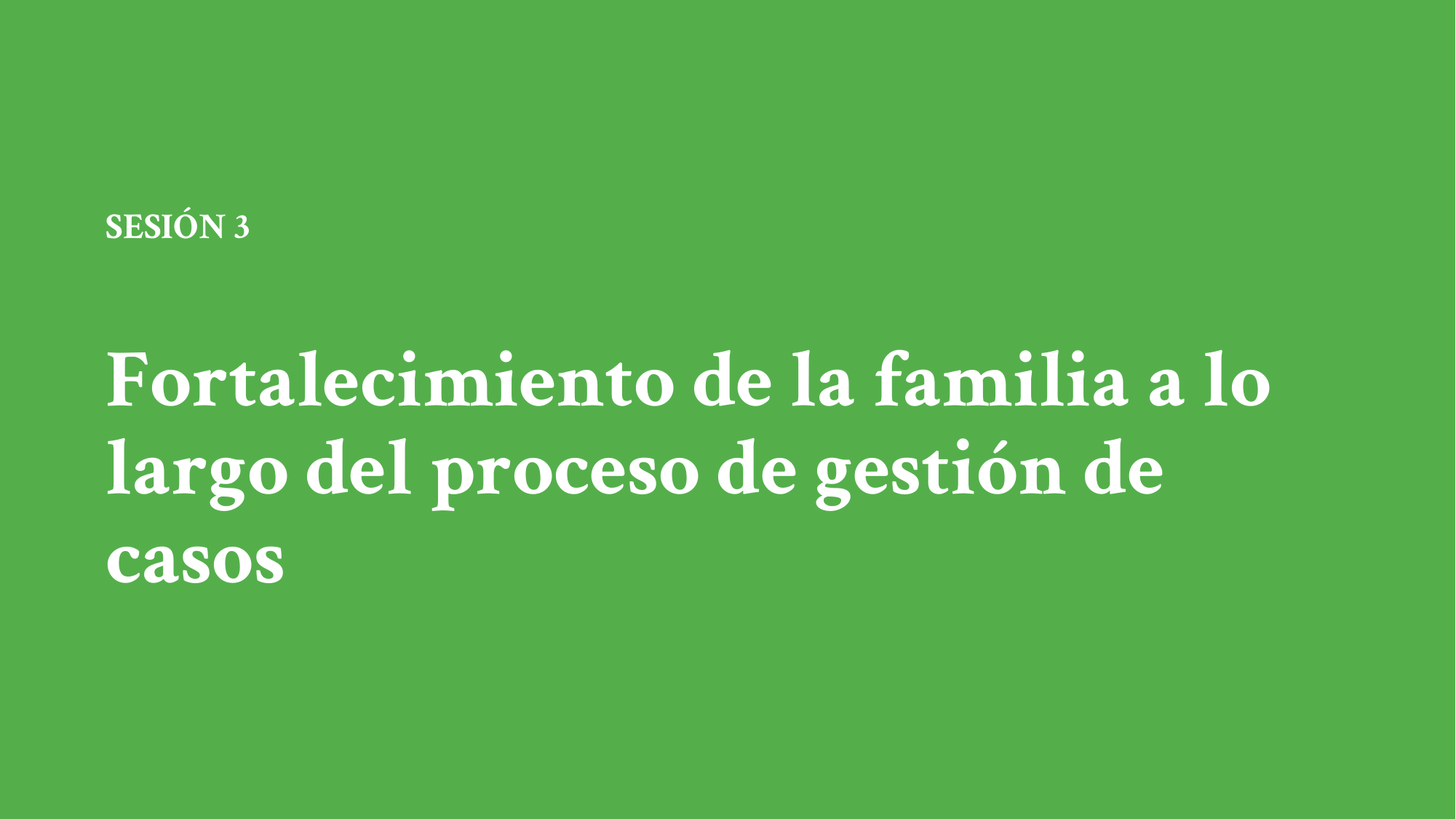

# SESIÓN 3 Fortalecimiento de la familia a lo largo del proceso de gestión de casos